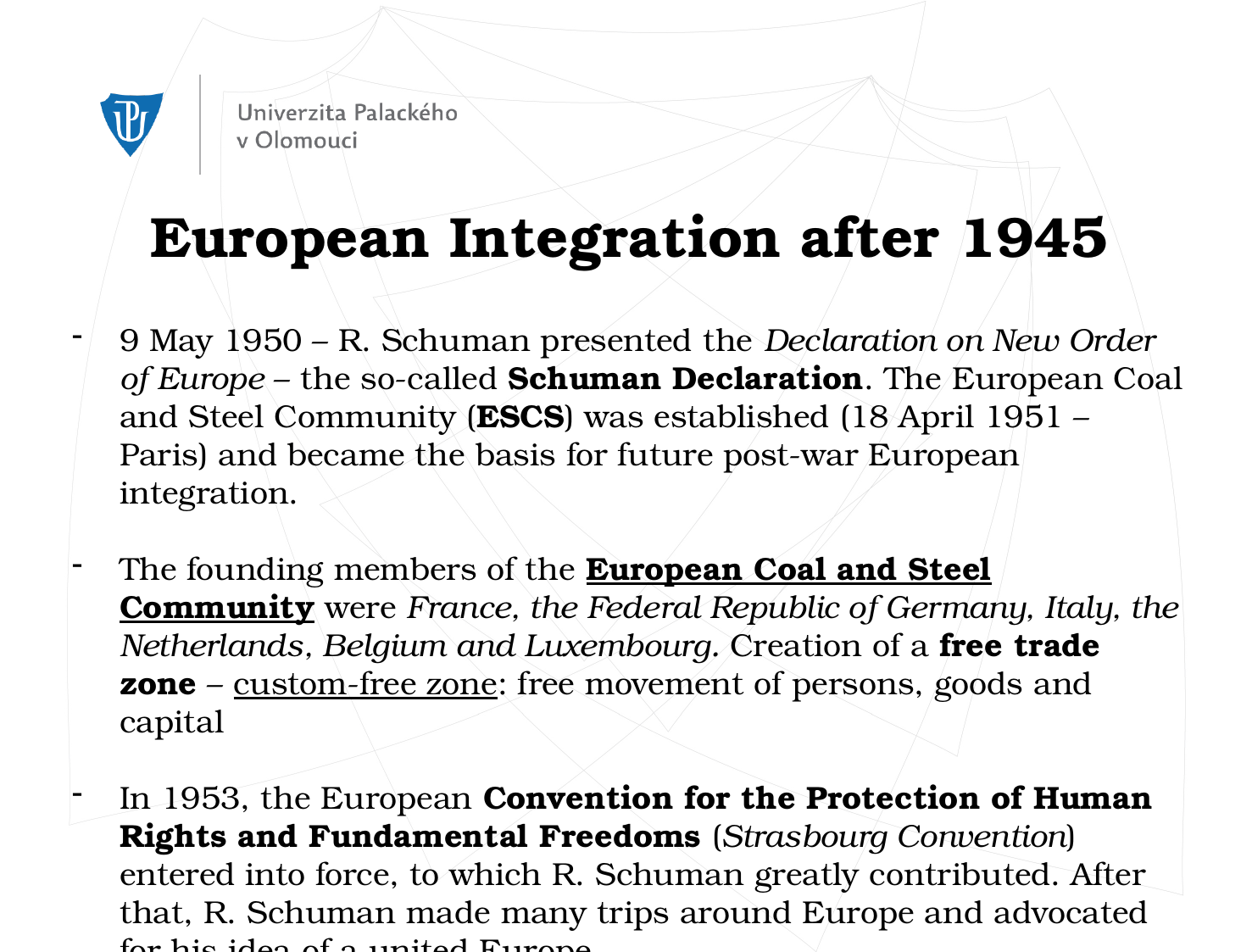

European Integration after 1945

9 May 1950 – R. Schuman presented the Declaration on New Order of Europe – the so-called Schuman Declaration. The European Coal and Steel Community (ESCS) was established (18 April 1951 – Paris) and became the basis for future post-war European integration.

The founding members of the European Coal and Steel Community were France, the Federal Republic of Germany, Italy, the Netherlands, Belgium and Luxembourg. Creation of a free trade zone – custom-free zone: free movement of persons, goods and capital

In 1953, the European Convention for the Protection of Human Rights and Fundamental Freedoms (Strasbourg Convention) entered into force, to which R. Schuman greatly contributed. After that, R. Schuman made many trips around Europe and advocated for his idea of a united Europe.